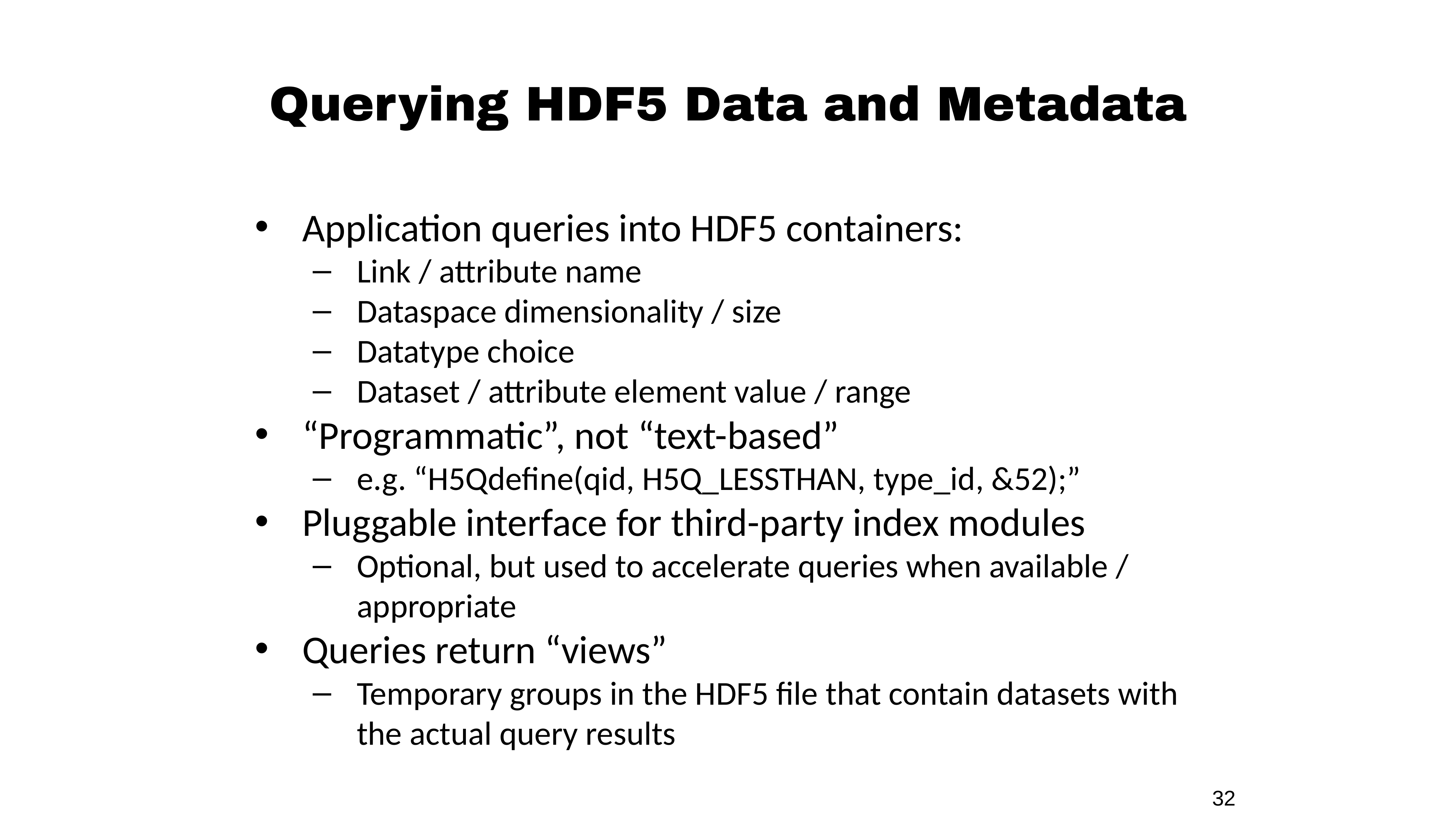

# Querying HDF5 Data and Metadata
Application queries into HDF5 containers:
Link / attribute name
Dataspace dimensionality / size
Datatype choice
Dataset / attribute element value / range
“Programmatic”, not “text-based”
e.g. “H5Qdefine(qid, H5Q_LESSTHAN, type_id, &52);”
Pluggable interface for third-party index modules
Optional, but used to accelerate queries when available / appropriate
Queries return “views”
Temporary groups in the HDF5 file that contain datasets with the actual query results
32